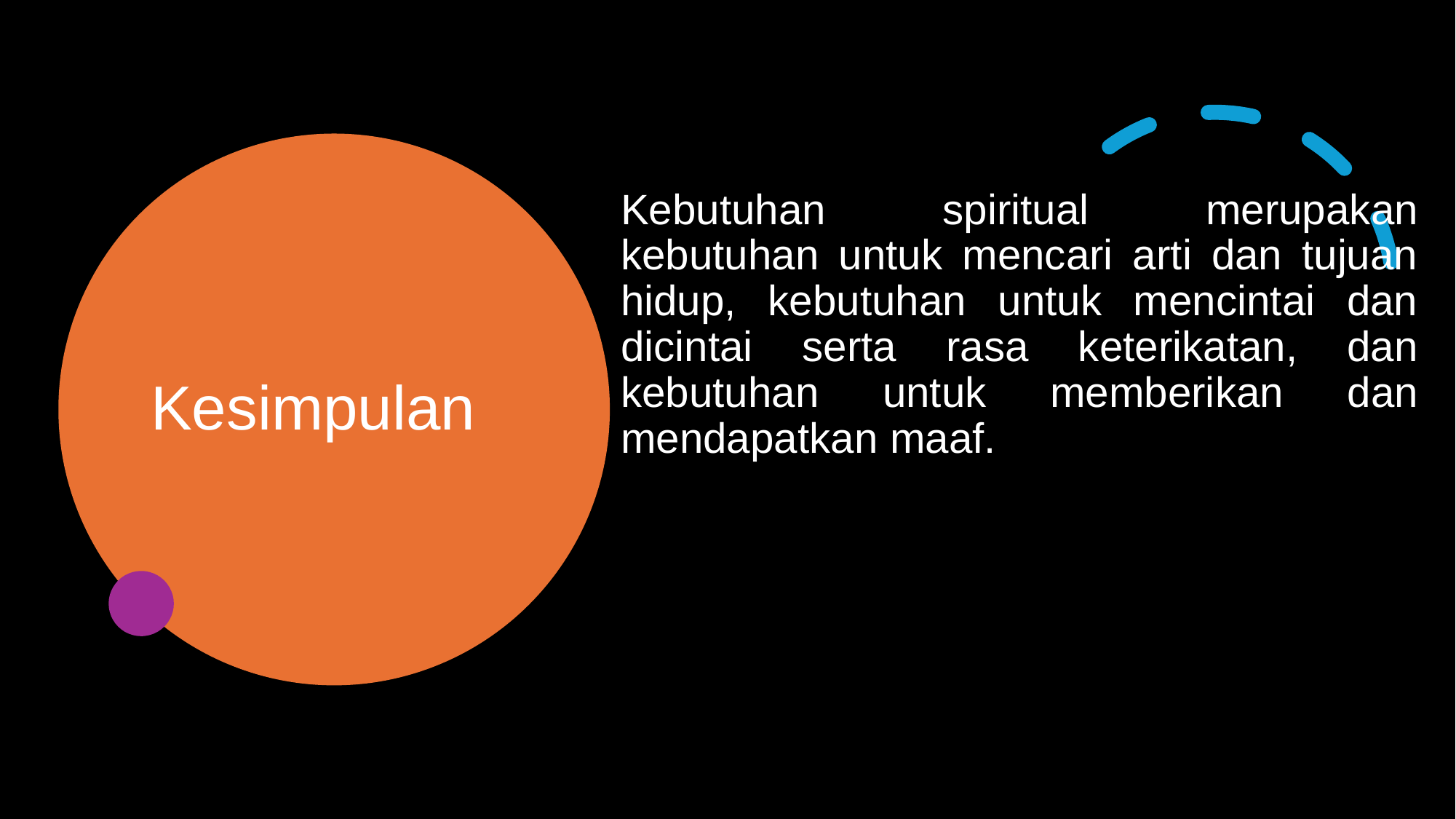

# Kesimpulan
Kebutuhan spiritual merupakan kebutuhan untuk mencari arti dan tujuan hidup, kebutuhan untuk mencintai dan dicintai serta rasa keterikatan, dan kebutuhan untuk memberikan dan mendapatkan maaf.